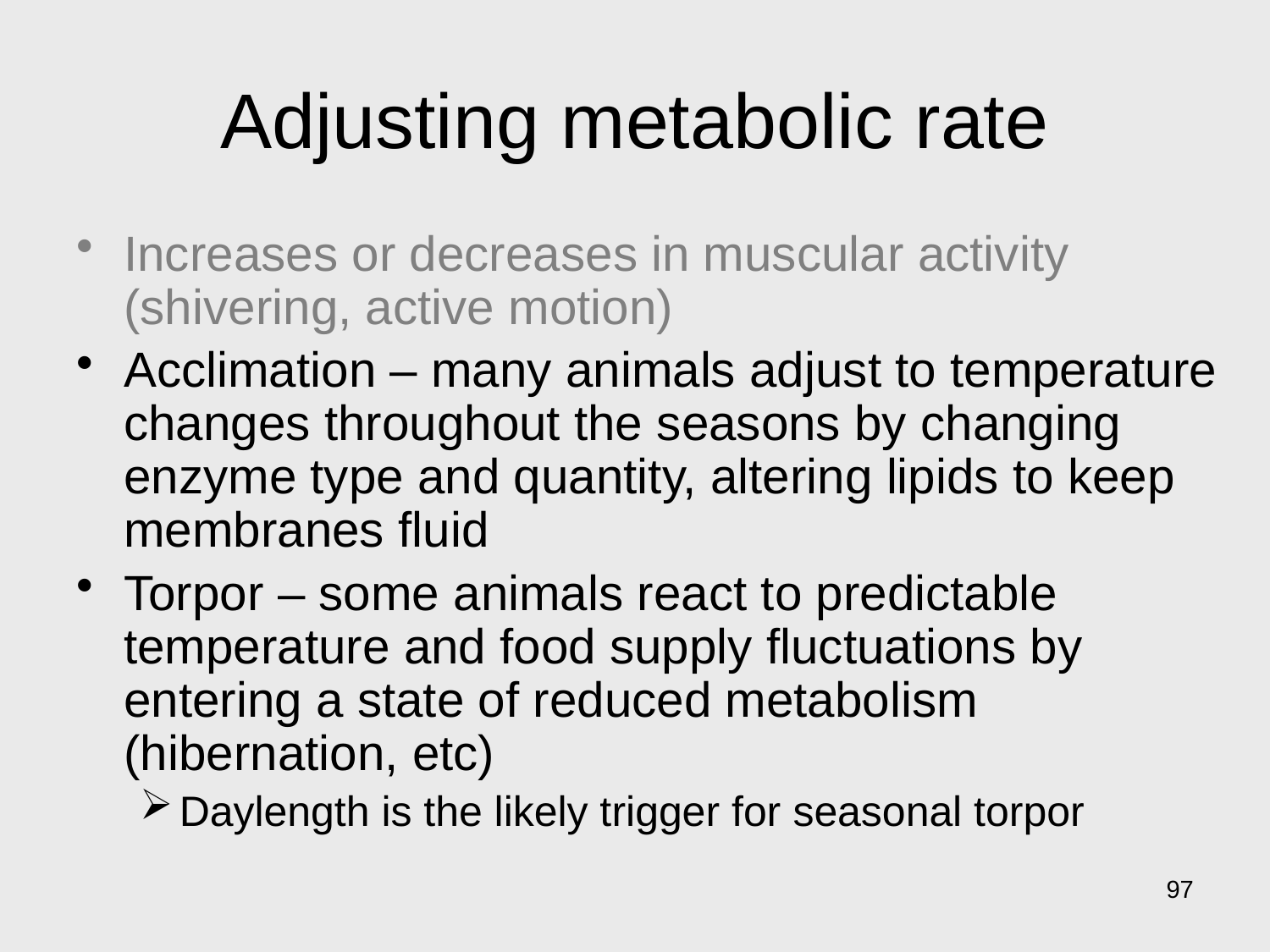

# Adjusting metabolic rate
Increases or decreases in muscular activity (shivering, active motion)
Acclimation – many animals adjust to temperature changes throughout the seasons by changing enzyme type and quantity, altering lipids to keep membranes fluid
Torpor – some animals react to predictable temperature and food supply fluctuations by entering a state of reduced metabolism (hibernation, etc)
Daylength is the likely trigger for seasonal torpor
97